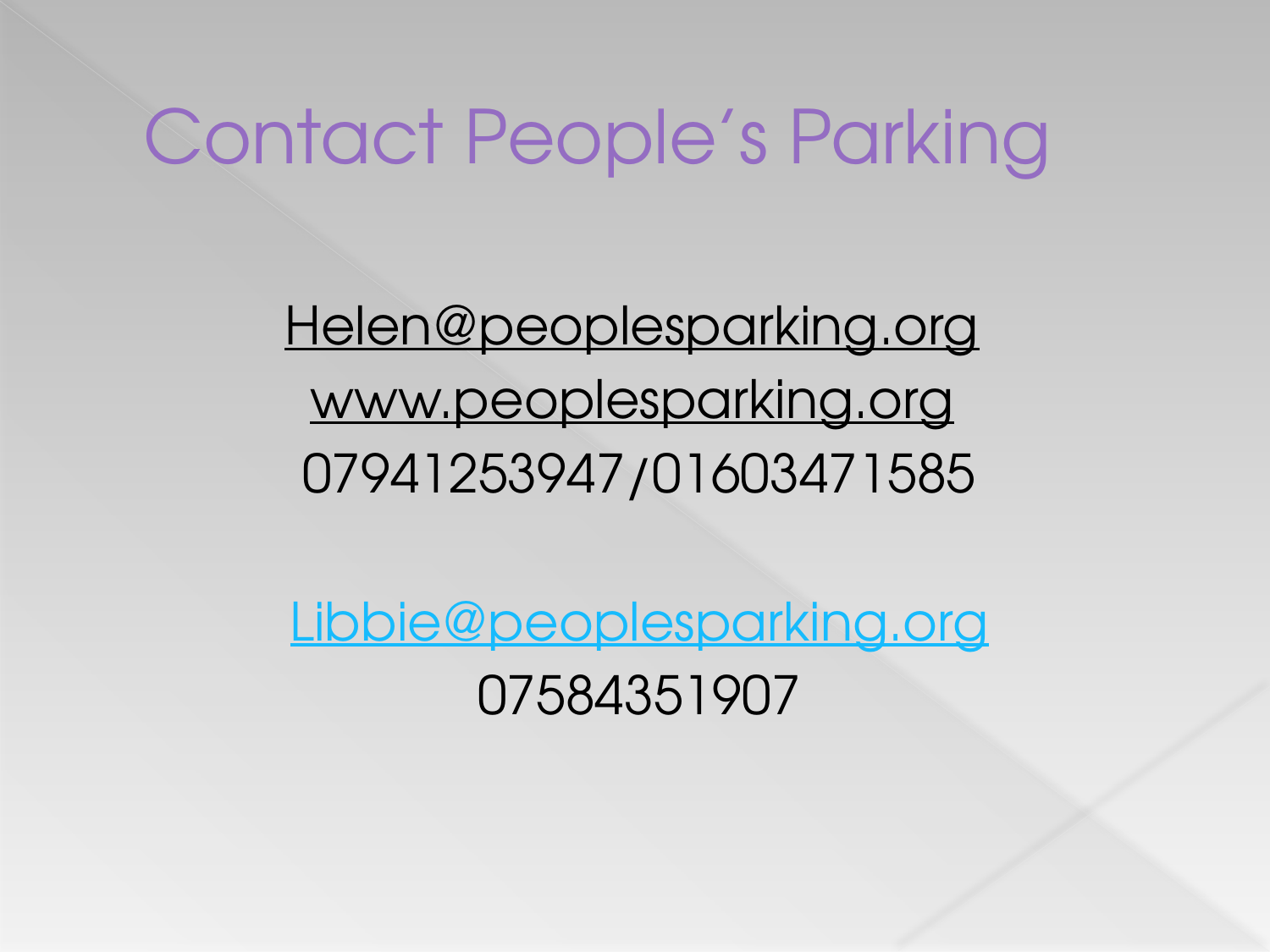

# Contact People’s Parking
Helen@peoplesparking.org
www.peoplesparking.org
07941253947/01603471585

Libbie@peoplesparking.org
07584351907